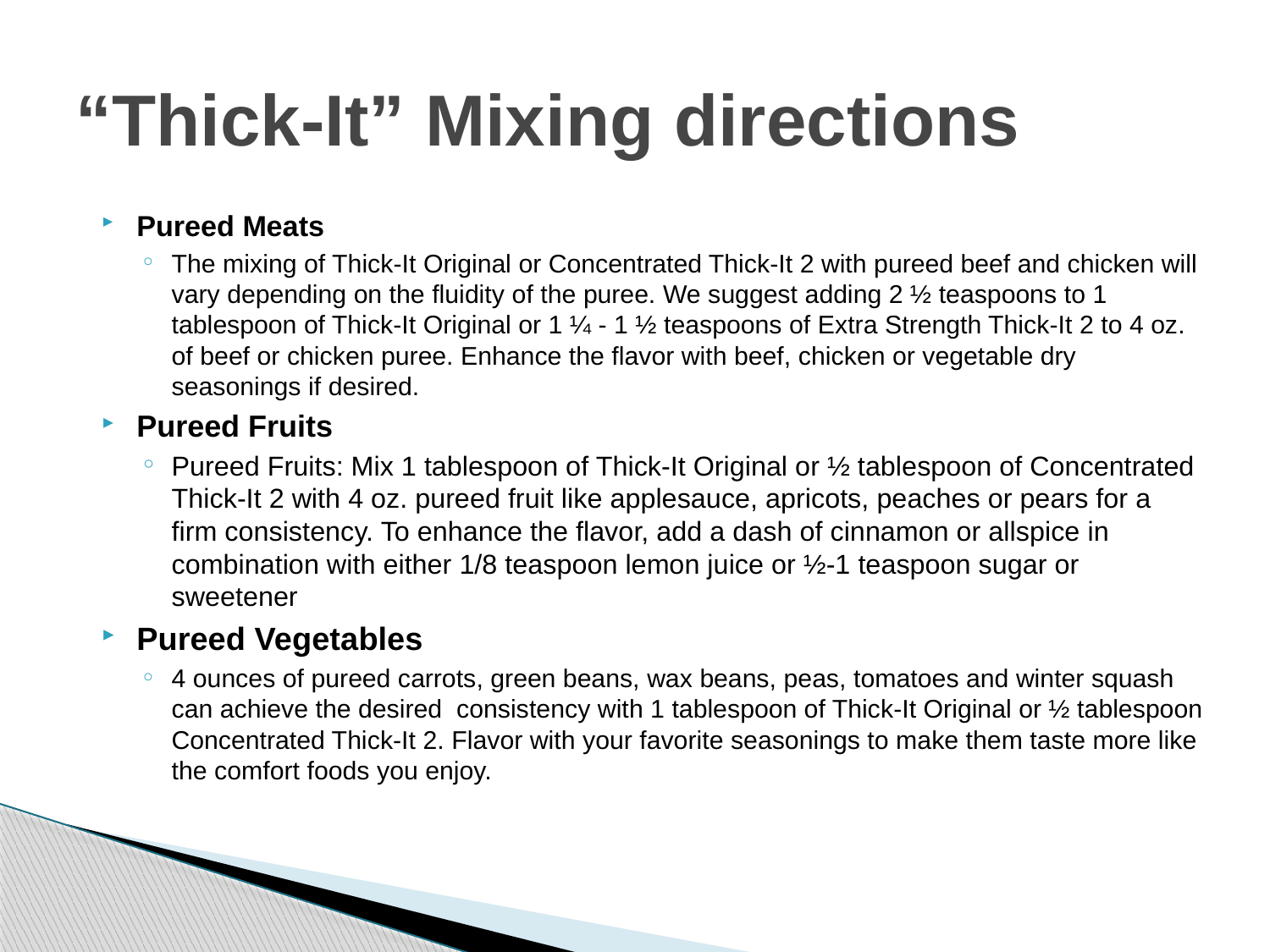

# “Thick-It” Mixing directions
Pureed Meats
The mixing of Thick-It Original or Concentrated Thick-It 2 with pureed beef and chicken will vary depending on the fluidity of the puree. We suggest adding 2 ½ teaspoons to 1 tablespoon of Thick-It Original or 1 ¼ - 1 ½ teaspoons of Extra Strength Thick-It 2 to 4 oz. of beef or chicken puree. Enhance the flavor with beef, chicken or vegetable dry seasonings if desired.
Pureed Fruits
Pureed Fruits: Mix 1 tablespoon of Thick-It Original or ½ tablespoon of Concentrated Thick-It 2 with 4 oz. pureed fruit like applesauce, apricots, peaches or pears for a firm consistency. To enhance the flavor, add a dash of cinnamon or allspice in combination with either 1/8 teaspoon lemon juice or ½-1 teaspoon sugar or sweetener
Pureed Vegetables
4 ounces of pureed carrots, green beans, wax beans, peas, tomatoes and winter squash can achieve the desired  consistency with 1 tablespoon of Thick-It Original or ½ tablespoon Concentrated Thick-It 2. Flavor with your favorite seasonings to make them taste more like the comfort foods you enjoy.